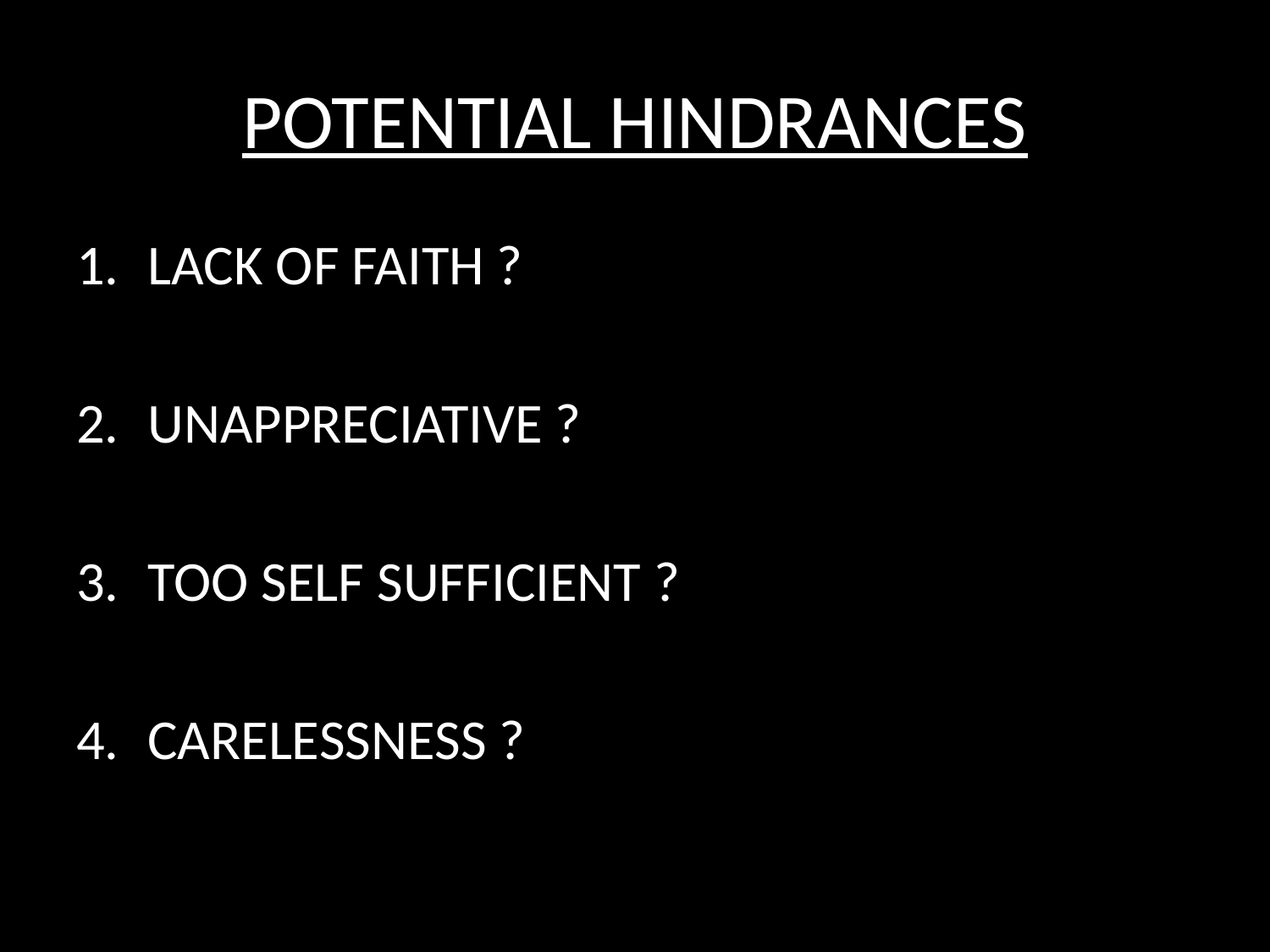

# POTENTIAL HINDRANCES
LACK OF FAITH ?

UNAPPRECIATIVE ?

TOO SELF SUFFICIENT ?

CARELESSNESS ?